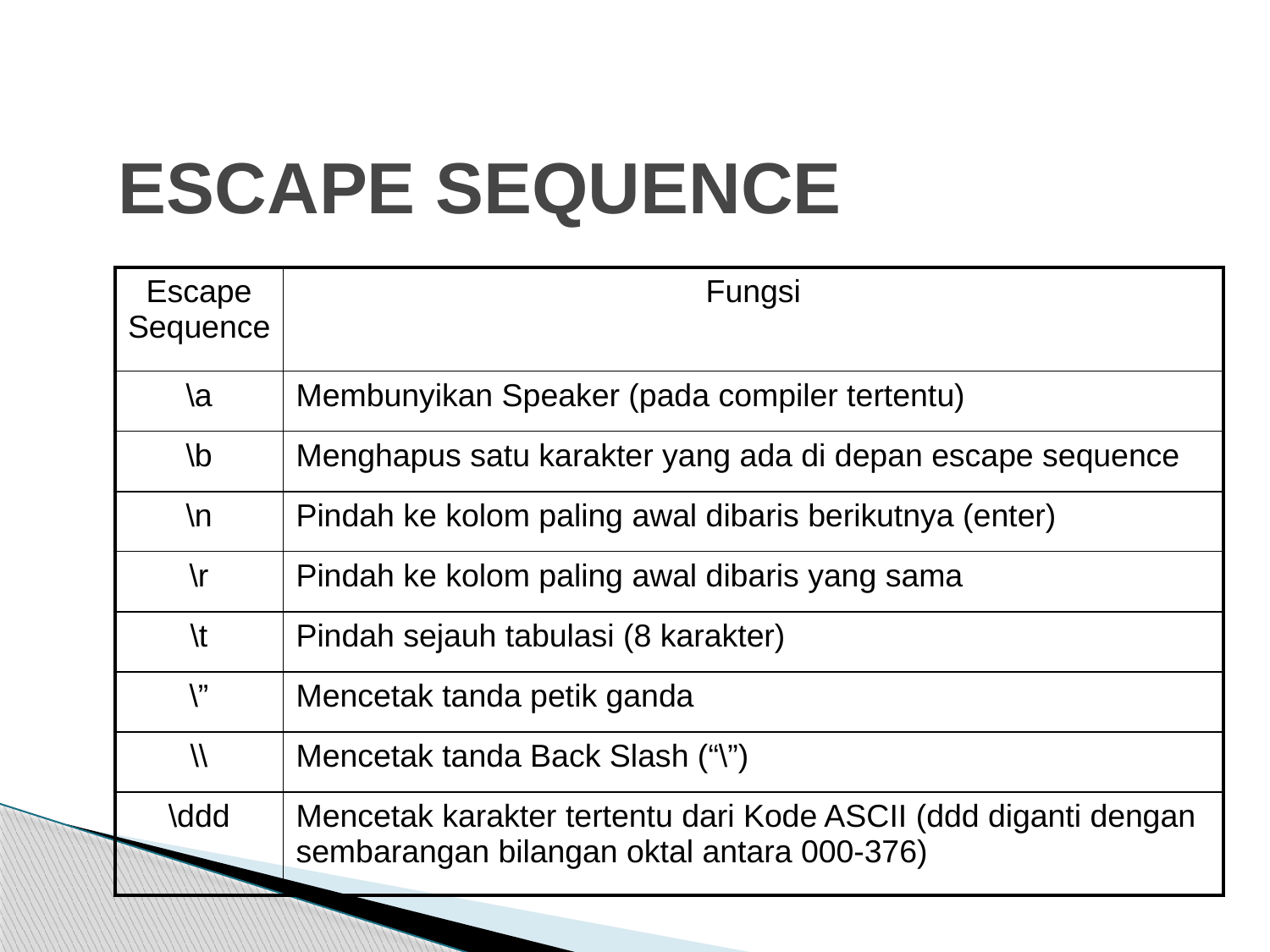

# ESCAPE SEQUENCE
| Escape Sequence | Fungsi |
| --- | --- |
| \a | Membunyikan Speaker (pada compiler tertentu) |
| \b | Menghapus satu karakter yang ada di depan escape sequence |
| \n | Pindah ke kolom paling awal dibaris berikutnya (enter) |
| \r | Pindah ke kolom paling awal dibaris yang sama |
| \t | Pindah sejauh tabulasi (8 karakter) |
| \” | Mencetak tanda petik ganda |
| \\ | Mencetak tanda Back Slash (“\”) |
| \ddd | Mencetak karakter tertentu dari Kode ASCII (ddd diganti dengan sembarangan bilangan oktal antara 000-376) |